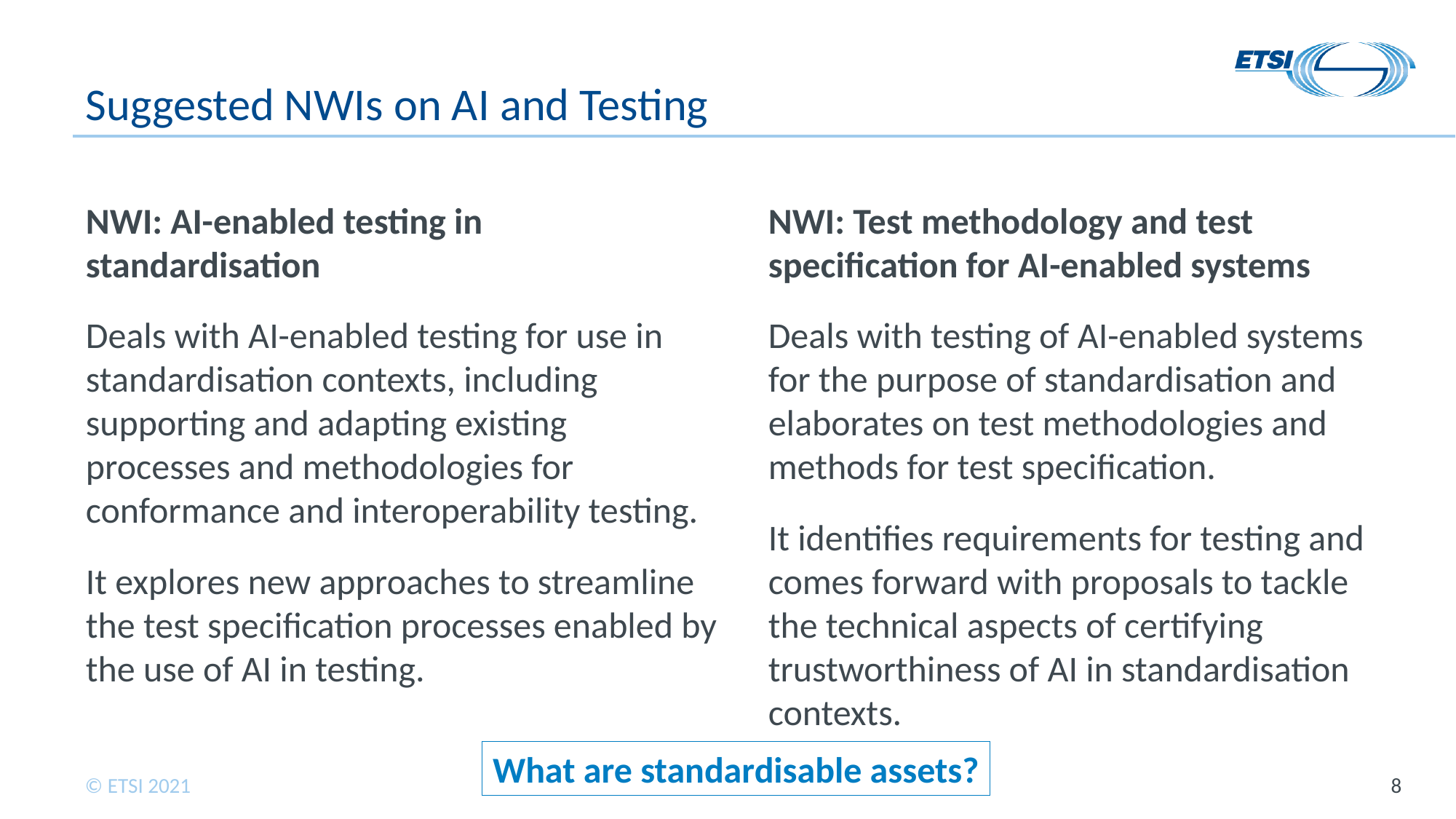

# Suggested NWIs on AI and Testing
NWI: AI-enabled testing in standardisation
Deals with AI-enabled testing for use in standardisation contexts, including supporting and adapting existing processes and methodologies for conformance and interoperability testing.
It explores new approaches to streamline the test specification processes enabled by the use of AI in testing.
NWI: Test methodology and test specification for AI-enabled systems
Deals with testing of AI-enabled systems for the purpose of standardisation and elaborates on test methodologies and methods for test specification.
It identifies requirements for testing and comes forward with proposals to tackle the technical aspects of certifying trustworthiness of AI in standardisation contexts.
What are standardisable assets?